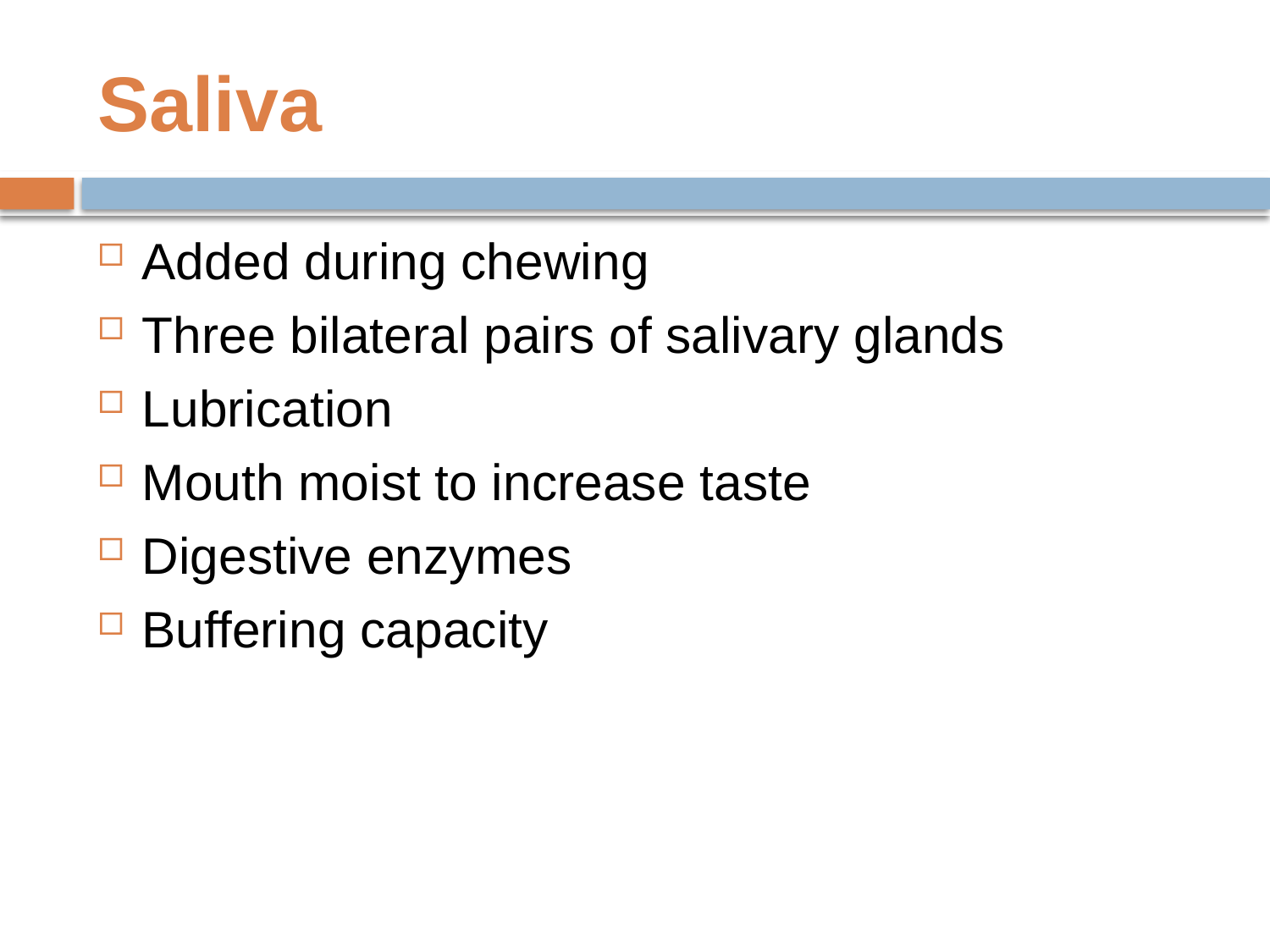

# Saliva
Added during chewing
Three bilateral pairs of salivary glands
Lubrication
Mouth moist to increase taste
Digestive enzymes
Buffering capacity